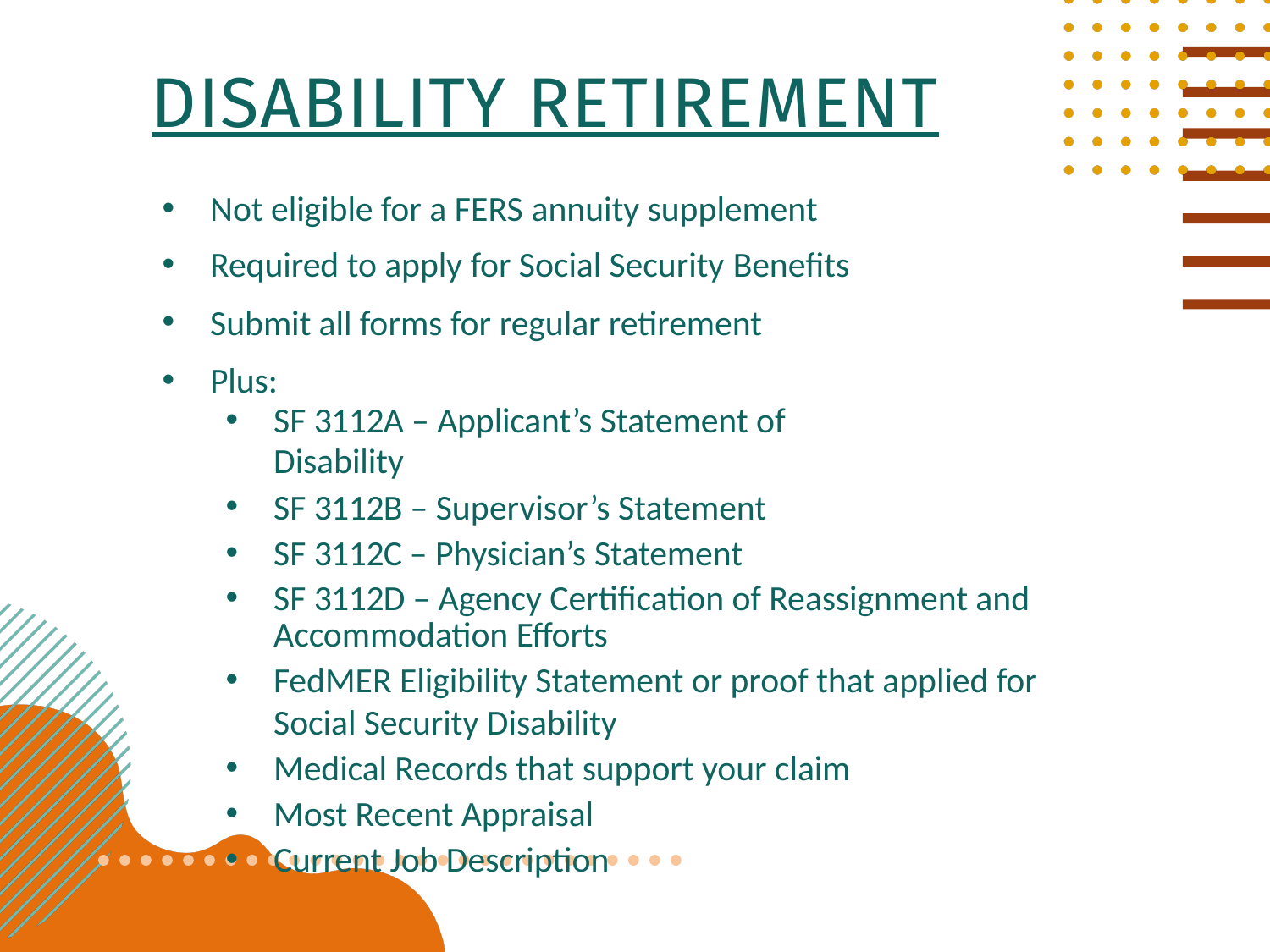

# Disability retirement
Not eligible for a FERS annuity supplement
Required to apply for Social Security Benefits
Submit all forms for regular retirement
Plus:
SF 3112A – Applicant’s Statement of Disability
SF 3112B – Supervisor’s Statement
SF 3112C – Physician’s Statement
SF 3112D – Agency Certification of Reassignment and Accommodation Efforts
FedMER Eligibility Statement or proof that applied for Social Security Disability
Medical Records that support your claim
Most Recent Appraisal
Current Job Description